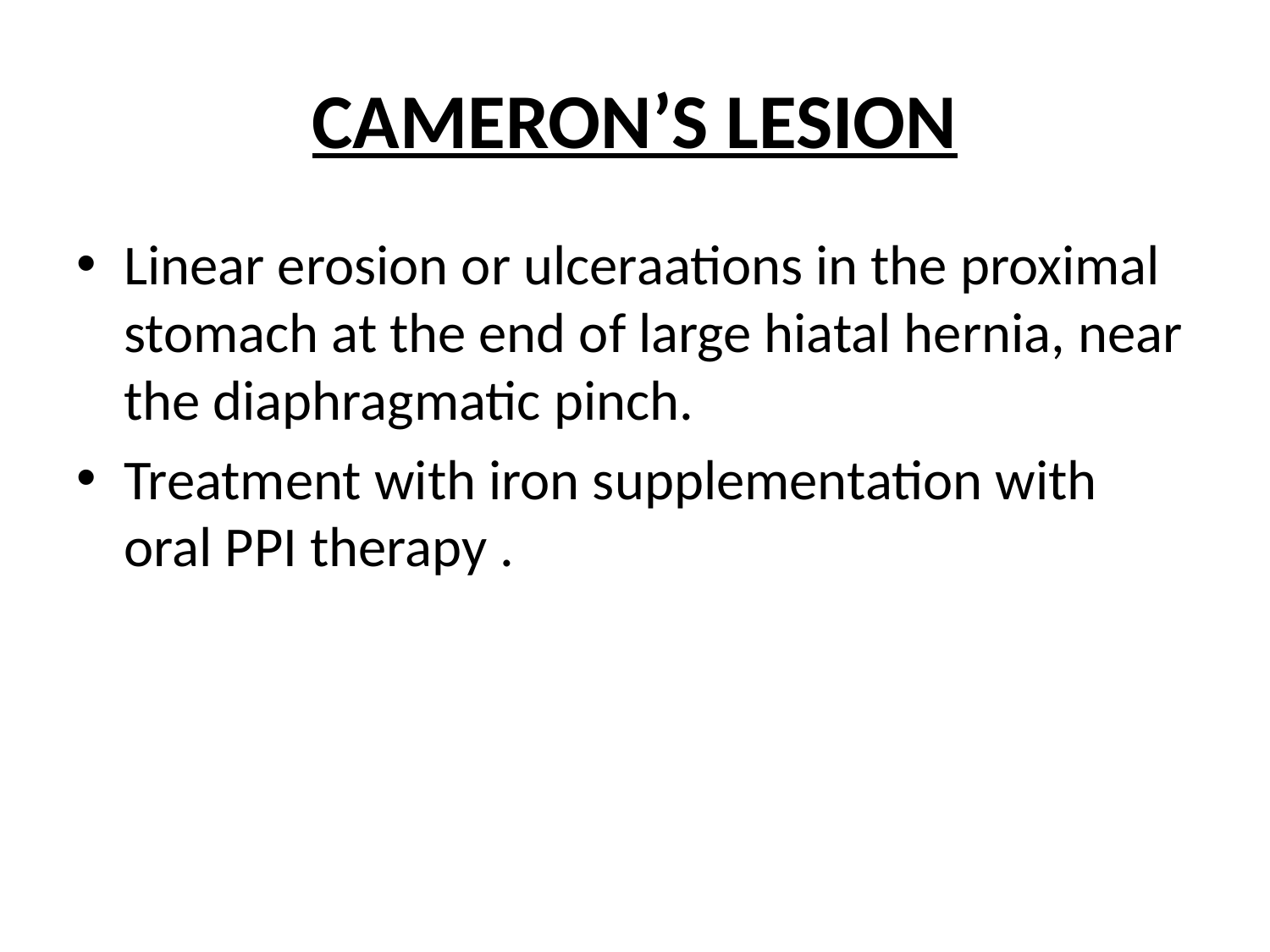

# CAMERON’S LESION
Linear erosion or ulceraations in the proximal stomach at the end of large hiatal hernia, near the diaphragmatic pinch.
Treatment with iron supplementation with oral PPI therapy .